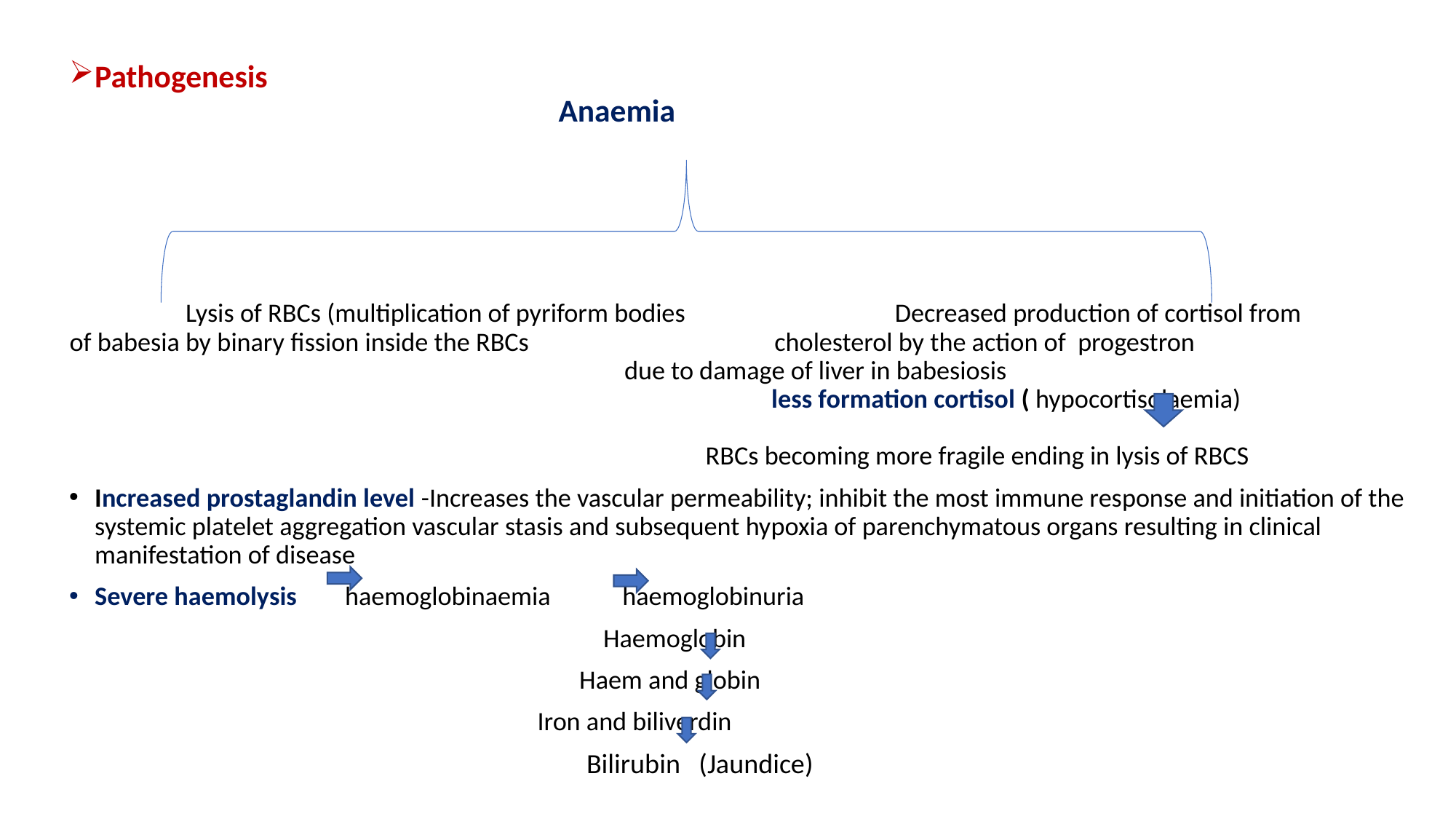

Pathogenesis
                                                                     Anaemia

Lysis of RBCs (multiplication of pyriform bodies                                   Decreased production of cortisol from
of babesia by binary fission inside the RBCs                                         cholesterol by the action of  progestron            					                                            due to damage of liver in babesiosis
                                                                                                                     less formation cortisol ( hypocortisolaemia)

                                                                                                          RBCs becoming more fragile ending in lysis of RBCS
Increased prostaglandin level -Increases the vascular permeability; inhibit the most immune response and initiation of the systemic platelet aggregation vascular stasis and subsequent hypoxia of parenchymatous organs resulting in clinical manifestation of disease
Severe haemolysis        haemoglobinaemia            haemoglobinuria
                                                                                         Haemoglobin
                                                                                     Haem and globin
                                                                              Iron and biliverdin
                                                                               Bilirubin   (Jaundice)